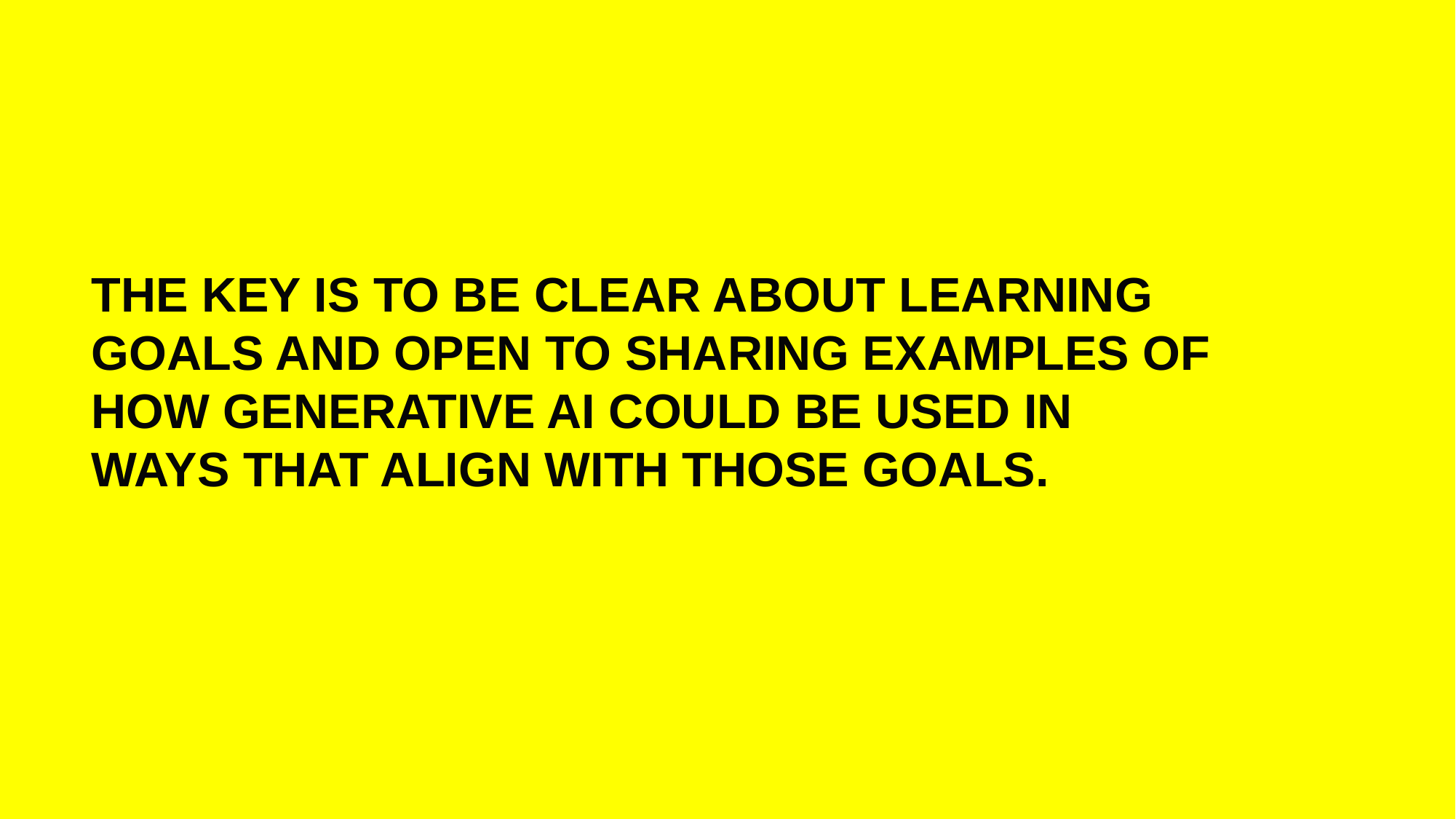

THE KEY IS TO BE CLEAR ABOUT LEARNING GOALS AND OPEN TO SHARING EXAMPLES OF HOW GENERATIVE AI COULD BE USED IN WAYS THAT ALIGN WITH THOSE GOALS.